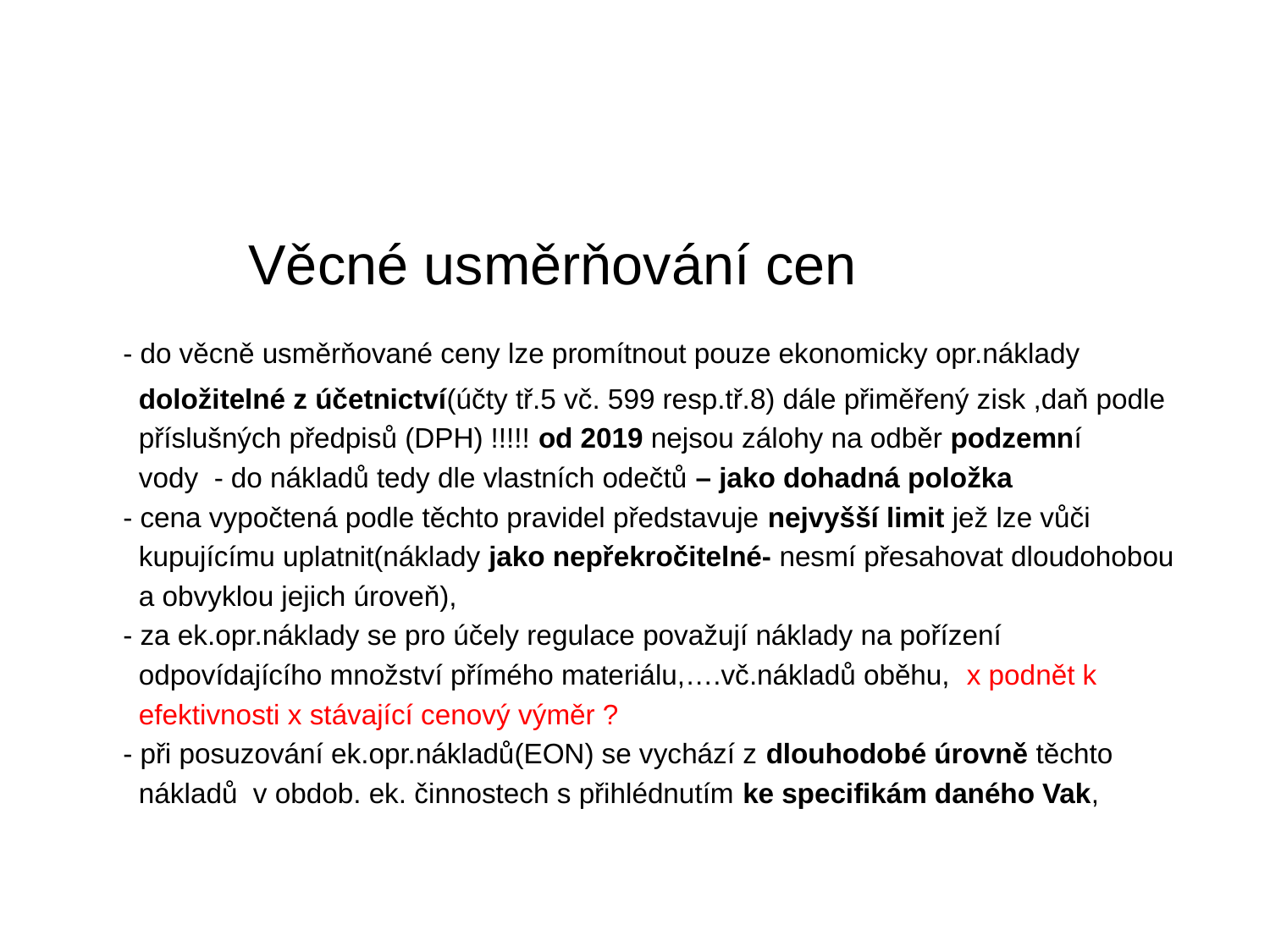

Věcné usměrňování cen
   - do věcně usměrňované ceny lze promítnout pouze ekonomicky opr.náklady
        doložitelné z účetnictví(účty tř.5 vč. 599 resp.tř.8) dále přiměřený zisk ,daň podle
        příslušných předpisů (DPH) !!!!! od 2019 nejsou zálohy na odběr podzemní
        vody  - do nákladů tedy dle vlastních odečtů – jako dohadná položka
      - cena vypočtená podle těchto pravidel představuje nejvyšší limit jež lze vůči
        kupujícímu uplatnit(náklady jako nepřekročitelné- nesmí přesahovat dloudohobou
        a obvyklou jejich úroveň),
      - za ek.opr.náklady se pro účely regulace považují náklady na pořízení
        odpovídajícího množství přímého materiálu,….vč.nákladů oběhu,  x podnět k
        efektivnosti x stávající cenový výměr ?
      - při posuzování ek.opr.nákladů(EON) se vychází z dlouhodobé úrovně těchto
        nákladů  v obdob. ek. činnostech s přihlédnutím ke specifikám daného Vak,